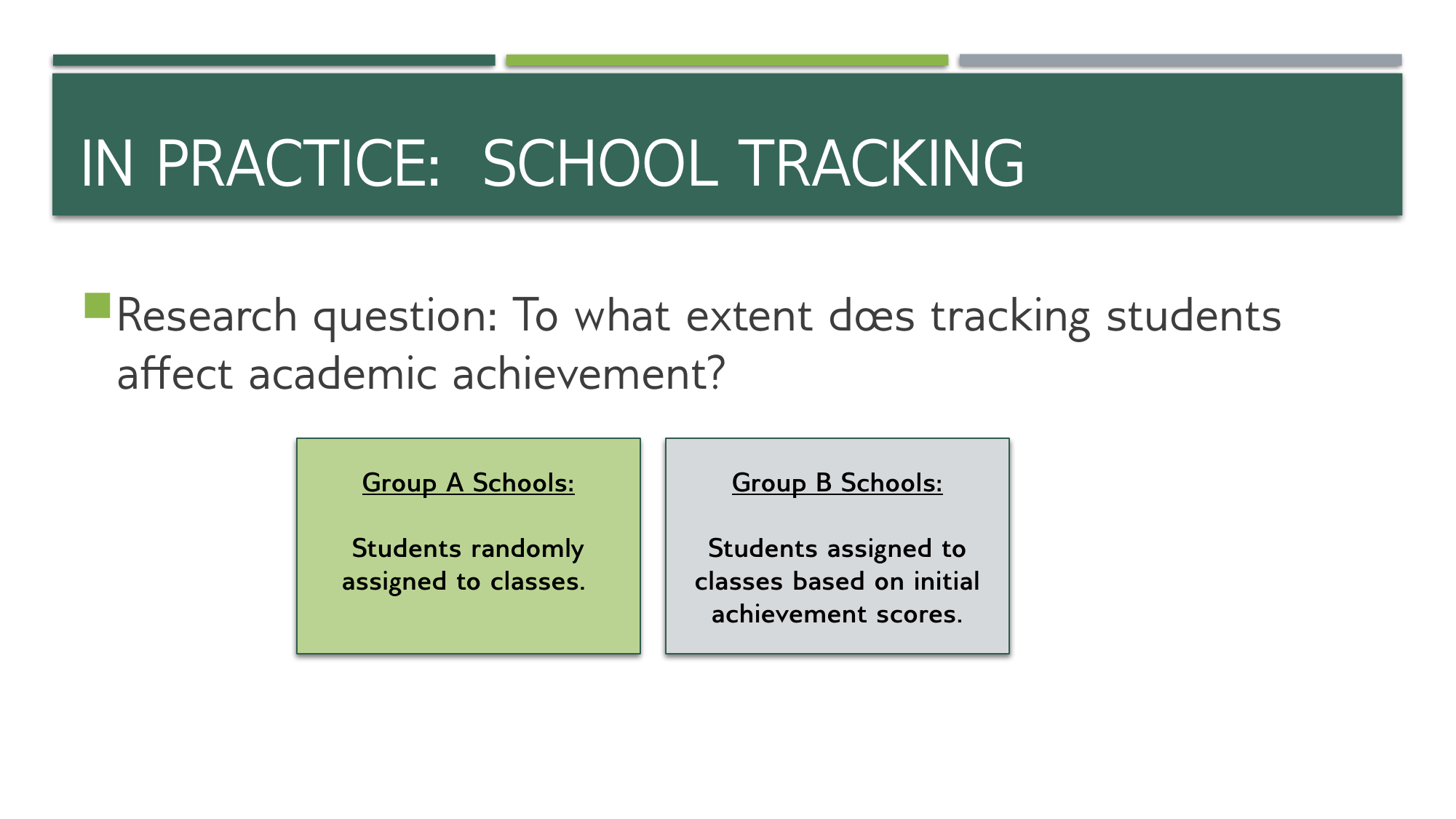

# IN PRACTICE:  SCHool TRACKING
Research question: To what extent does tracking students affect academic achievement?

Group A Schools:

Students randomly assigned to classes.

Group B Schools:

Students assigned to classes based on initial achievement scores.